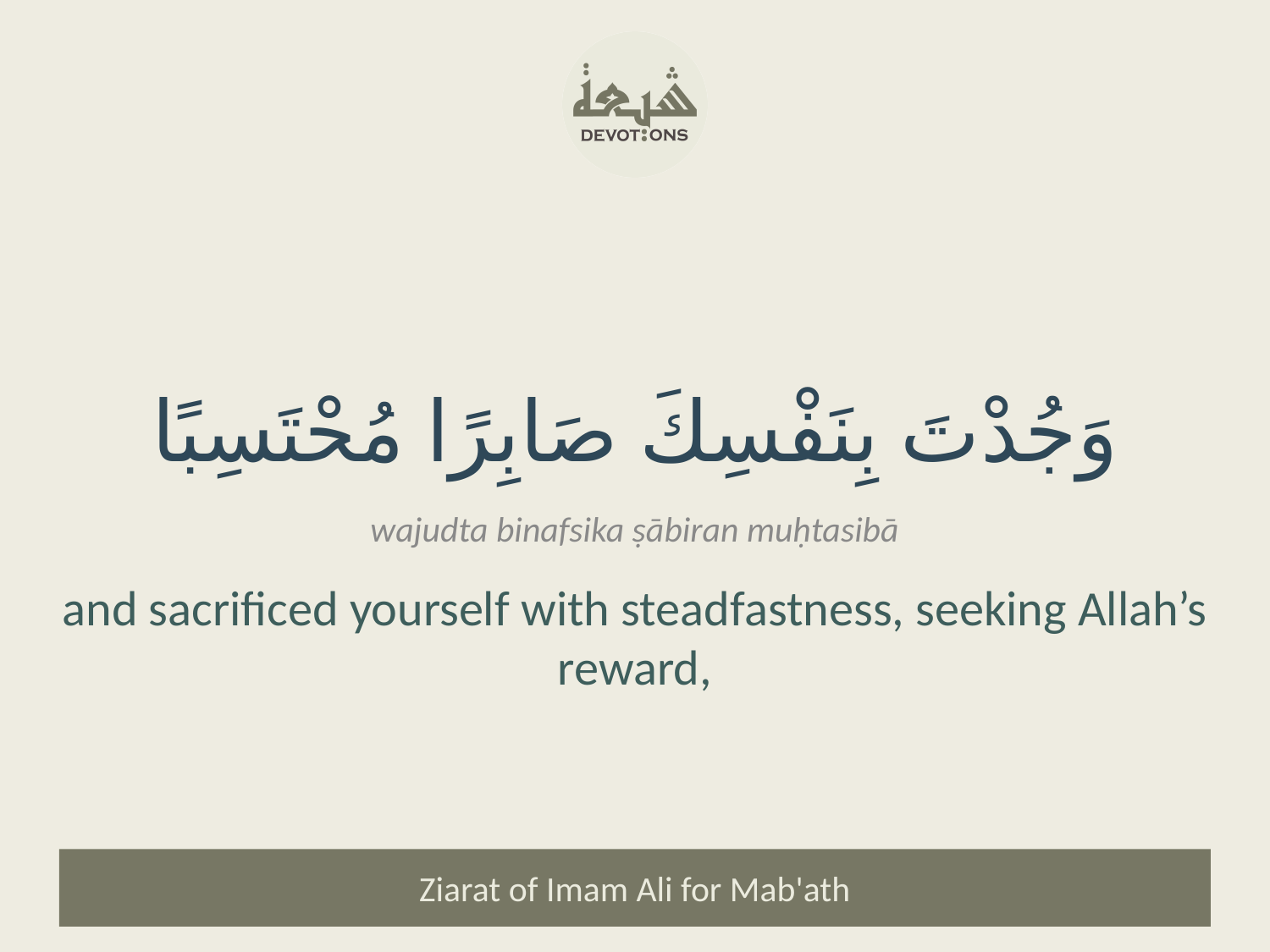

وَجُدْتَ بِنَفْسِكَ صَابِرًا مُحْتَسِبًا
wajudta binafsika ṣābiran muḥtasibā
and sacrificed yourself with steadfastness, seeking Allah’s reward,
Ziarat of Imam Ali for Mab'ath